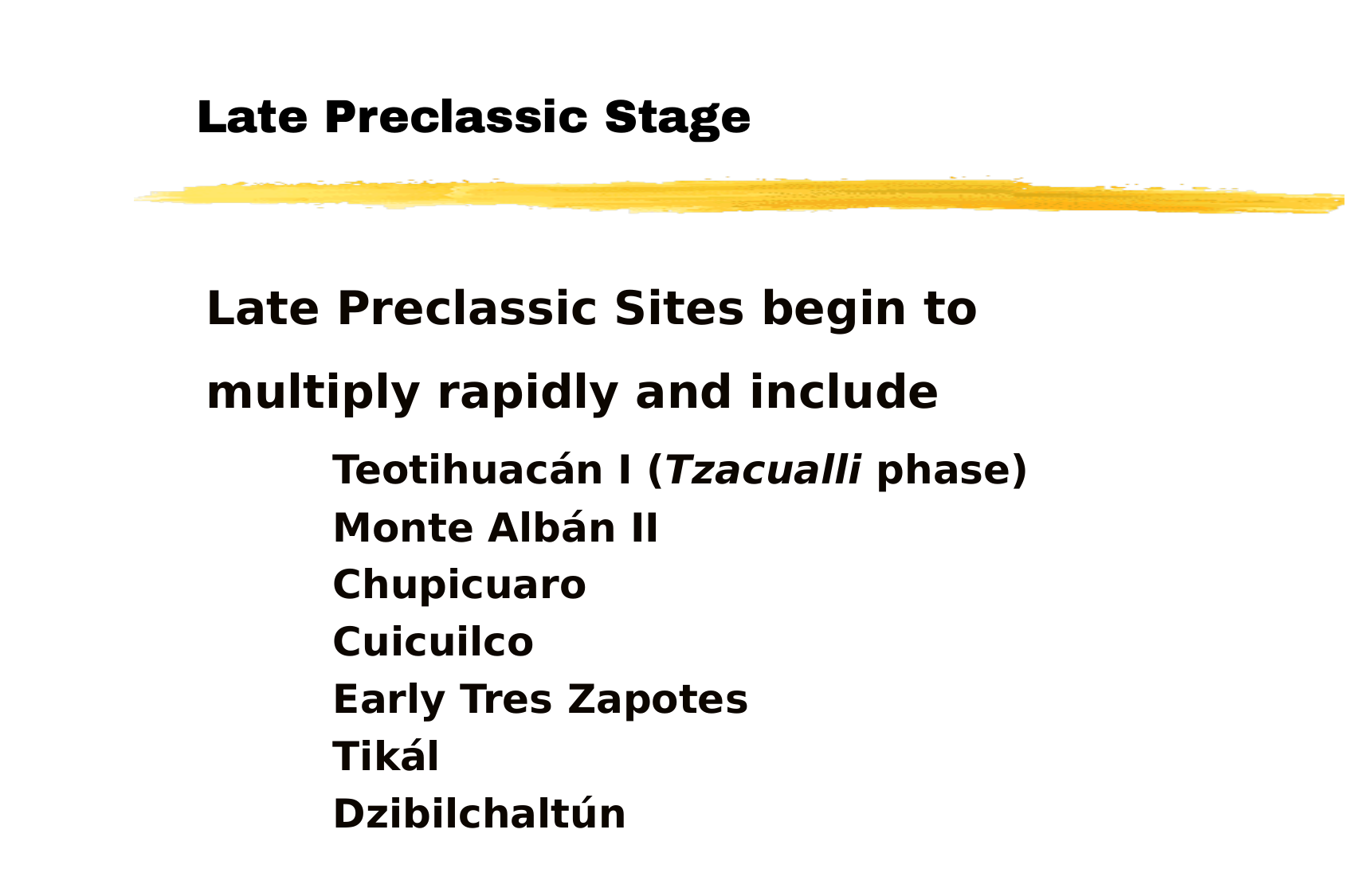

Late Preclassic Stage
Late Preclassic Sites begin to multiply rapidly and include
Teotihuacán I (Tzacualli phase)
Monte Albán II
Chupicuaro
Cuicuilco
Early Tres Zapotes
Tikál
Dzibilchaltún